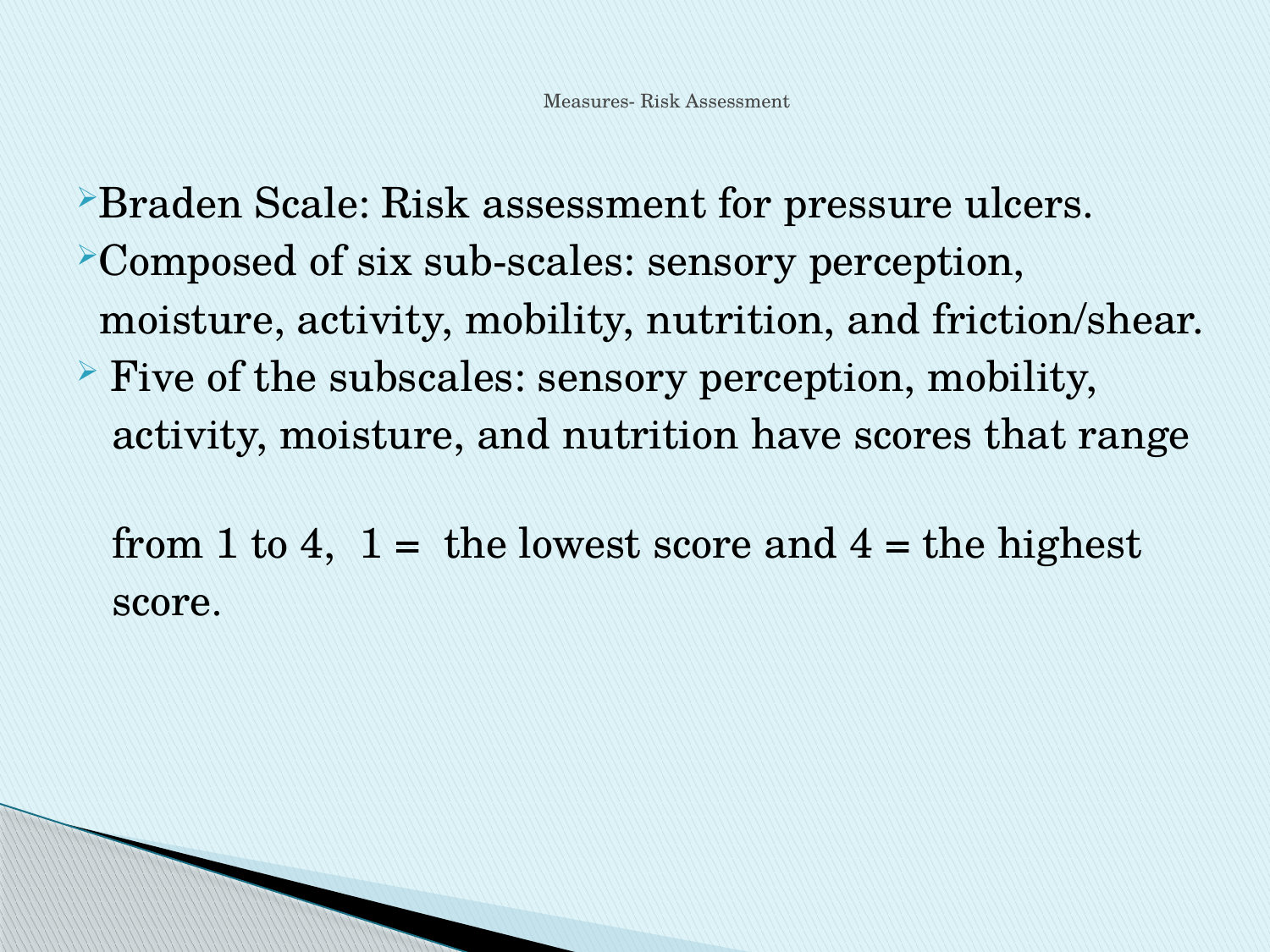

# Measures- Risk Assessment
Braden Scale: Risk assessment for pressure ulcers.
Composed of six sub-scales: sensory perception,
  moisture, activity, mobility, nutrition, and friction/shear.
 Five of the subscales: sensory perception, mobility,
   activity, moisture, and nutrition have scores that range
   from 1 to 4,  1 =  the lowest score and 4 = the highest
   score.